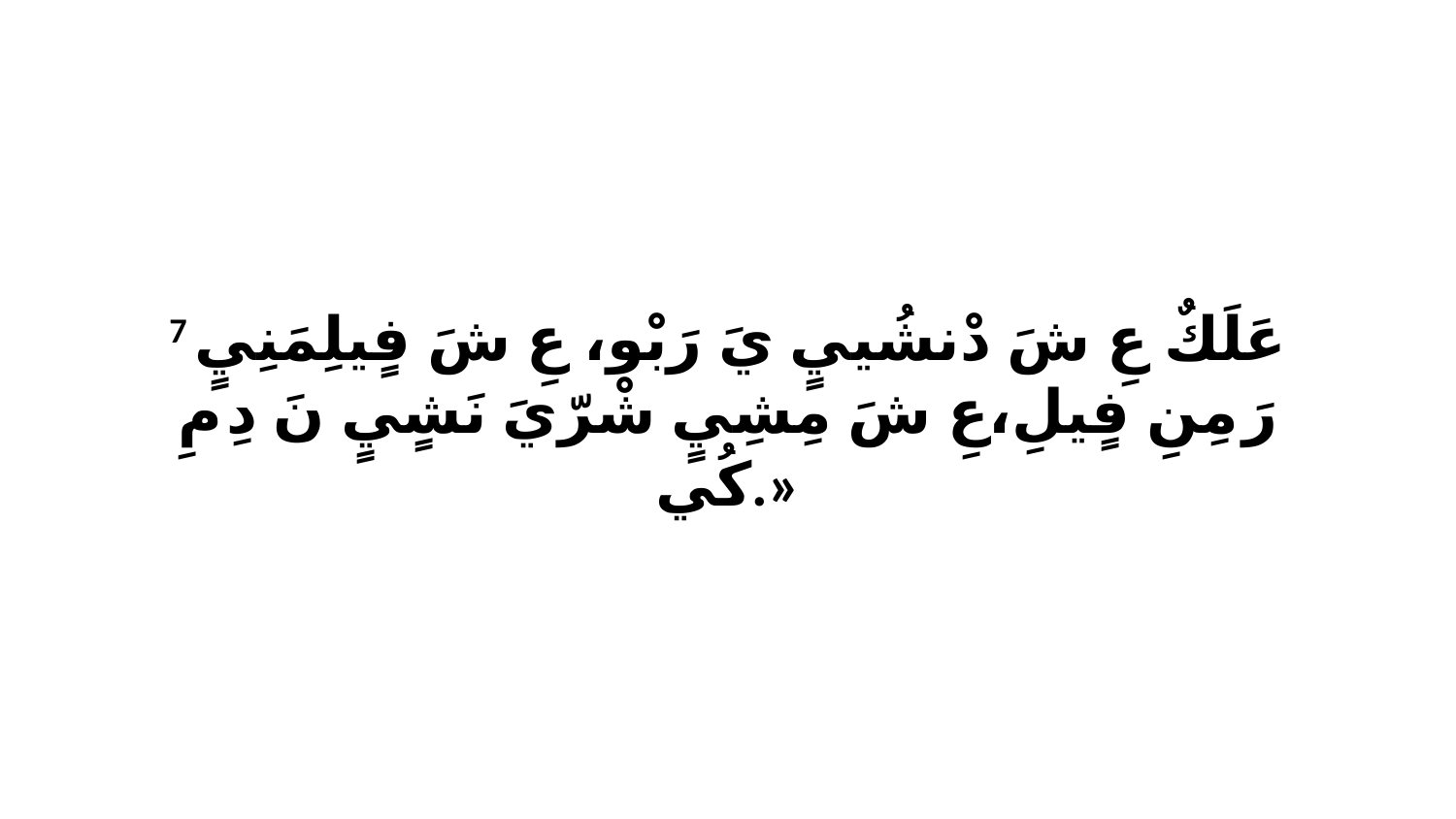

7 عَلَكٌ عِ شَ دْنشُييٍ يَ رَبْو، عِ شَ فٍيلِمَنِيٍ رَ مِنِ فٍيلِ،عِ شَ مِشِيٍ شْرّيَ نَشٍيٍ نَ دِ مِ كُي.»